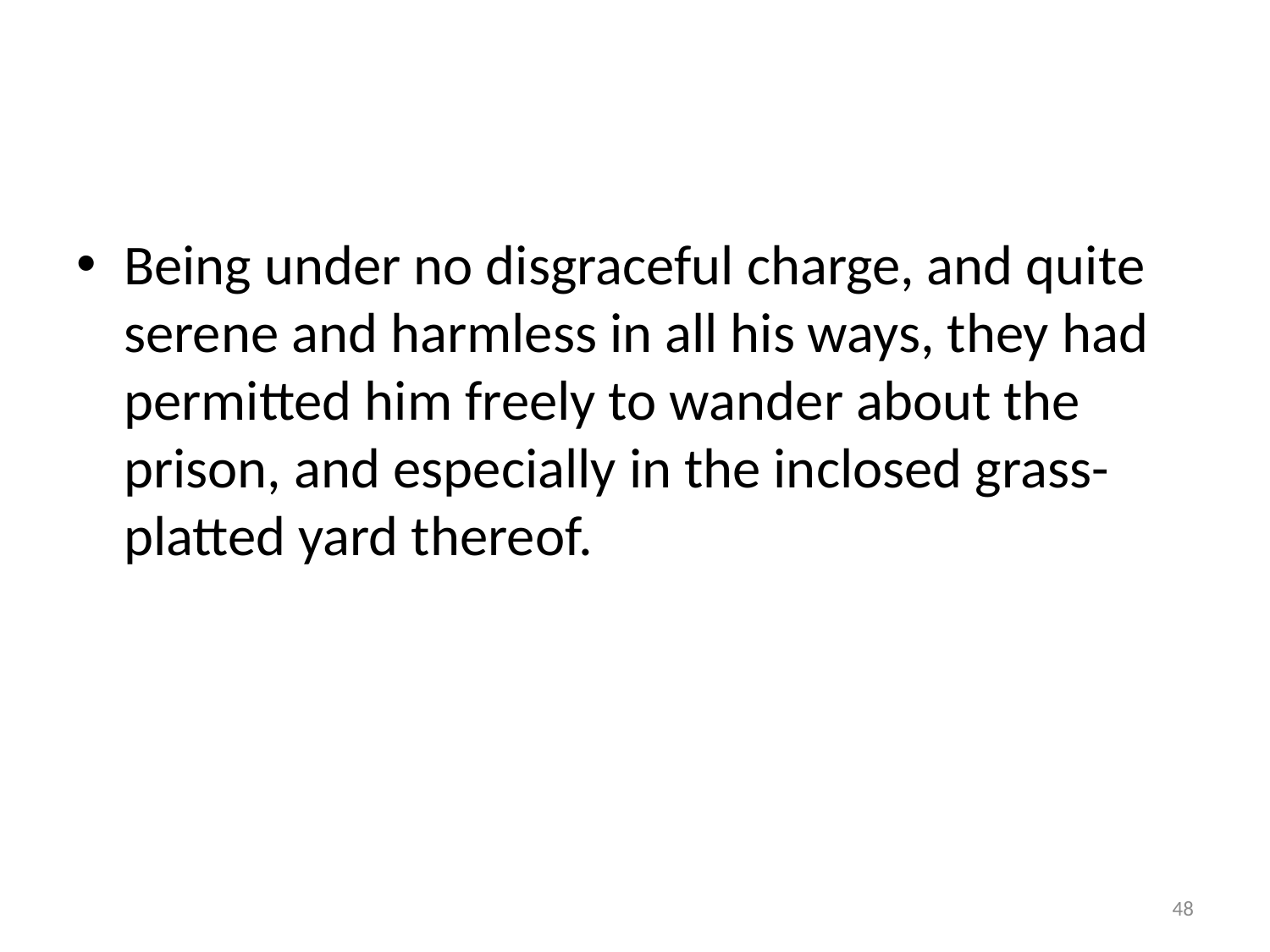

#
Being under no disgraceful charge, and quite serene and harmless in all his ways, they had permitted him freely to wander about the prison, and especially in the inclosed grass-platted yard thereof.
48